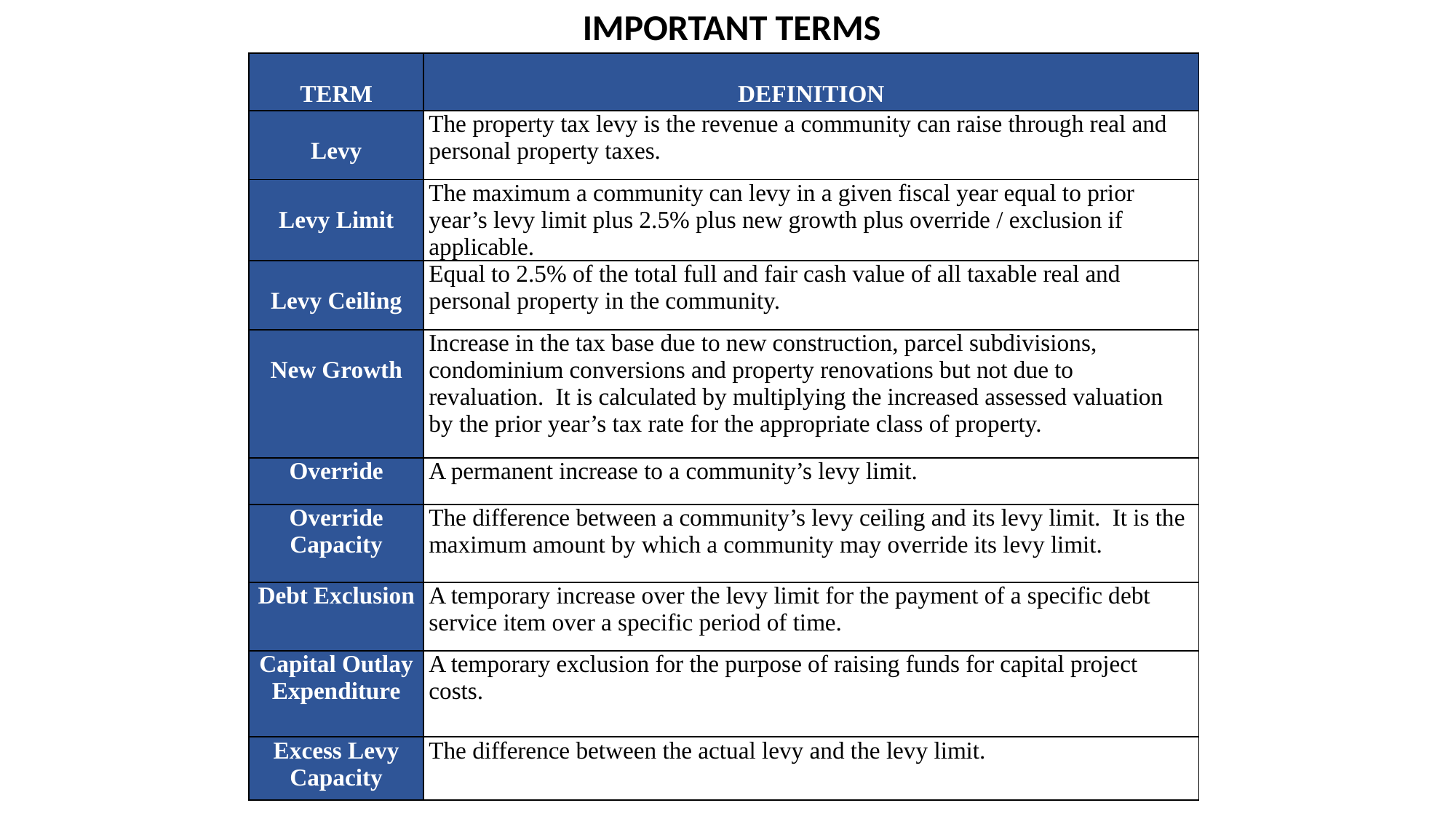

IMPORTANT TERMS
| TERM | DEFINITION |
| --- | --- |
| Levy | The property tax levy is the revenue a community can raise through real and personal property taxes. |
| Levy Limit | The maximum a community can levy in a given fiscal year equal to prior year’s levy limit plus 2.5% plus new growth plus override / exclusion if applicable. |
| Levy Ceiling | Equal to 2.5% of the total full and fair cash value of all taxable real and personal property in the community. |
| New Growth | Increase in the tax base due to new construction, parcel subdivisions, condominium conversions and property renovations but not due to revaluation. It is calculated by multiplying the increased assessed valuation by the prior year’s tax rate for the appropriate class of property. |
| Override | A permanent increase to a community’s levy limit. |
| Override Capacity | The difference between a community’s levy ceiling and its levy limit. It is the maximum amount by which a community may override its levy limit. |
| Debt Exclusion | A temporary increase over the levy limit for the payment of a specific debt service item over a specific period of time. |
| Capital Outlay Expenditure | A temporary exclusion for the purpose of raising funds for capital project costs. |
| Excess Levy Capacity | The difference between the actual levy and the levy limit. |